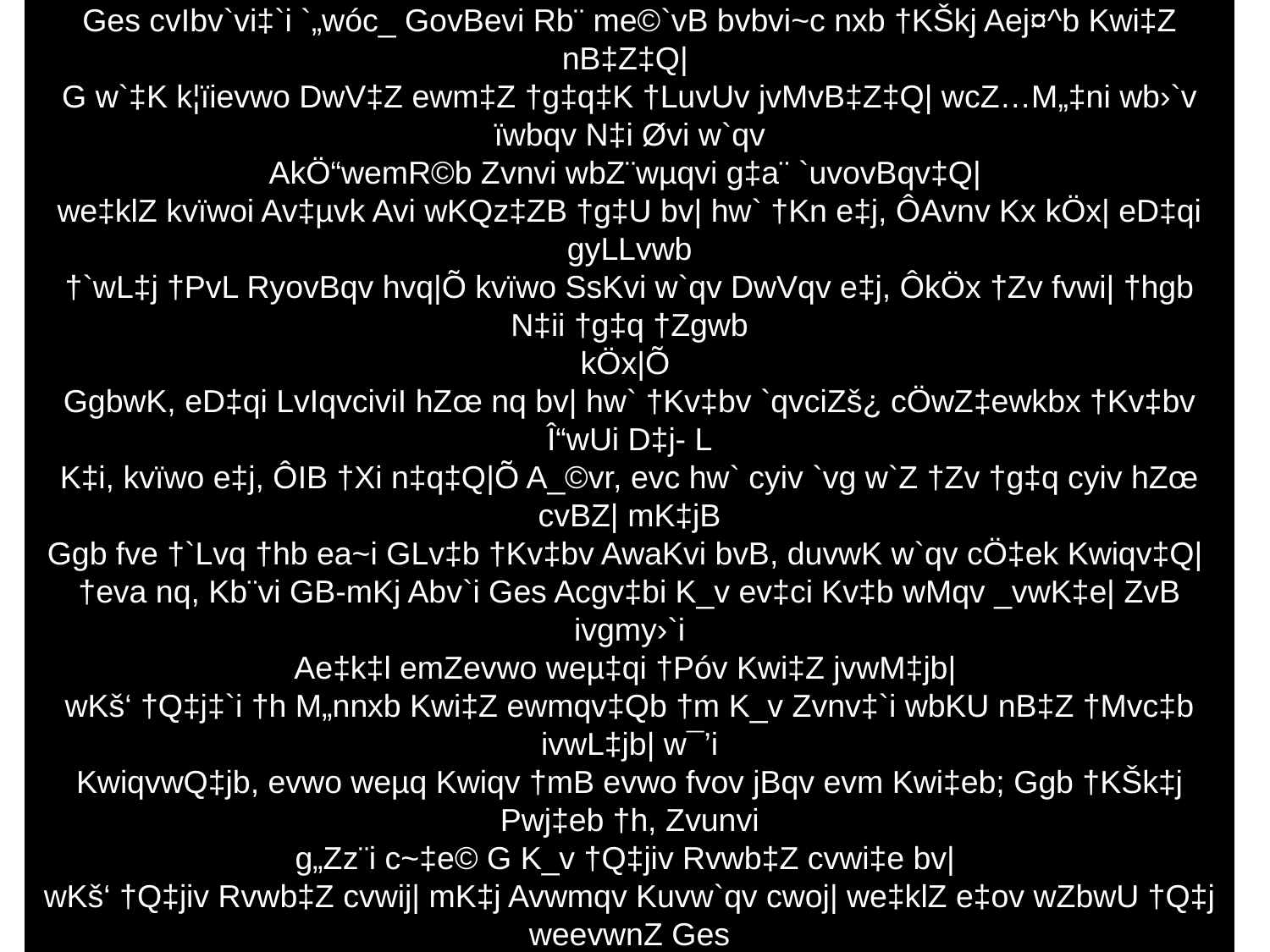

KzUz¤^M„‡n Ggb Kwiqv Avi Acgvb †Zv mn¨ nq bv| ivgmy›`i w¯’i Kwi‡jb, †hgb Kwiqv nDK UvKvUv
†kva Kwiqv w`‡Z nB‡e|
wKš‘ †h FYfvi Kuv‡a Pvwcqv‡Q ZvnviB fvi mvgjv‡bv `ytmva¨| LiPc‡Îi AZ¨š— UvbvUvwb cwoqv‡Q
Ges cvIbv`vi‡`i `„wóc_ GovBevi Rb¨ me©`vB bvbvi~c nxb †KŠkj Aej¤^b Kwi‡Z nB‡Z‡Q|
G w`‡K k¦ïievwo DwV‡Z ewm‡Z †g‡q‡K †LuvUv jvMvB‡Z‡Q| wcZ…M„‡ni wb›`v ïwbqv N‡i Øvi w`qv
AkÖ“wemR©b Zvnvi wbZ¨wµqvi g‡a¨ `uvovBqv‡Q|
we‡klZ kvïwoi Av‡µvk Avi wKQz‡ZB †g‡U bv| hw` †Kn e‡j, ÔAvnv Kx kÖx| eD‡qi gyLLvwb
†`wL‡j †PvL RyovBqv hvq|Õ kvïwo SsKvi w`qv DwVqv e‡j, ÔkÖx †Zv fvwi| †hgb N‡ii †g‡q †Zgwb
kÖx|Õ
GgbwK, eD‡qi LvIqvciviI hZœ nq bv| hw` †Kv‡bv `qvciZš¿ cÖwZ‡ewkbx †Kv‡bv Î“wUi D‡j- L
K‡i, kvïwo e‡j, ÔIB †Xi n‡q‡Q|Õ A_©vr, evc hw` cyiv `vg w`Z †Zv †g‡q cyiv hZœ cvBZ| mK‡jB
Ggb fve †`Lvq †hb ea~i GLv‡b †Kv‡bv AwaKvi bvB, duvwK w`qv cÖ‡ek Kwiqv‡Q|
†eva nq, Kb¨vi GB-mKj Abv`i Ges Acgv‡bi K_v ev‡ci Kv‡b wMqv _vwK‡e| ZvB ivgmy›`i
Ae‡k‡l emZevwo weµ‡qi †Póv Kwi‡Z jvwM‡jb|
wKš‘ †Q‡j‡`i †h M„nnxb Kwi‡Z ewmqv‡Qb †m K_v Zvnv‡`i wbKU nB‡Z †Mvc‡b ivwL‡jb| w¯’i
KwiqvwQ‡jb, evwo weµq Kwiqv †mB evwo fvov jBqv evm Kwi‡eb; Ggb †KŠk‡j Pwj‡eb †h, Zvunvi
g„Zz¨i c~‡e© G K_v †Q‡jiv Rvwb‡Z cvwi‡e bv|
wKš‘ †Q‡jiv Rvwb‡Z cvwij| mK‡j Avwmqv Kuvw`qv cwoj| we‡klZ e‡ov wZbwU †Q‡j weevwnZ Ges
Zvnv‡`i Kvnv‡iv-ev mš—vb Av‡Q| Zv‡`i AvcwË AZ¨š—  ¸i“Zi nBqv `uvovBj, evwo weµq ¯’wMZ nBj|
ZLb ivgmy›`i bvbv ¯’vb nB‡Z we¯—i my‡` Aí Aí Kwiqv UvKv avi Kwi‡Z jvwM‡jb| Ggb nBj †h,
msmv‡ii LiP Avi P‡j bv|